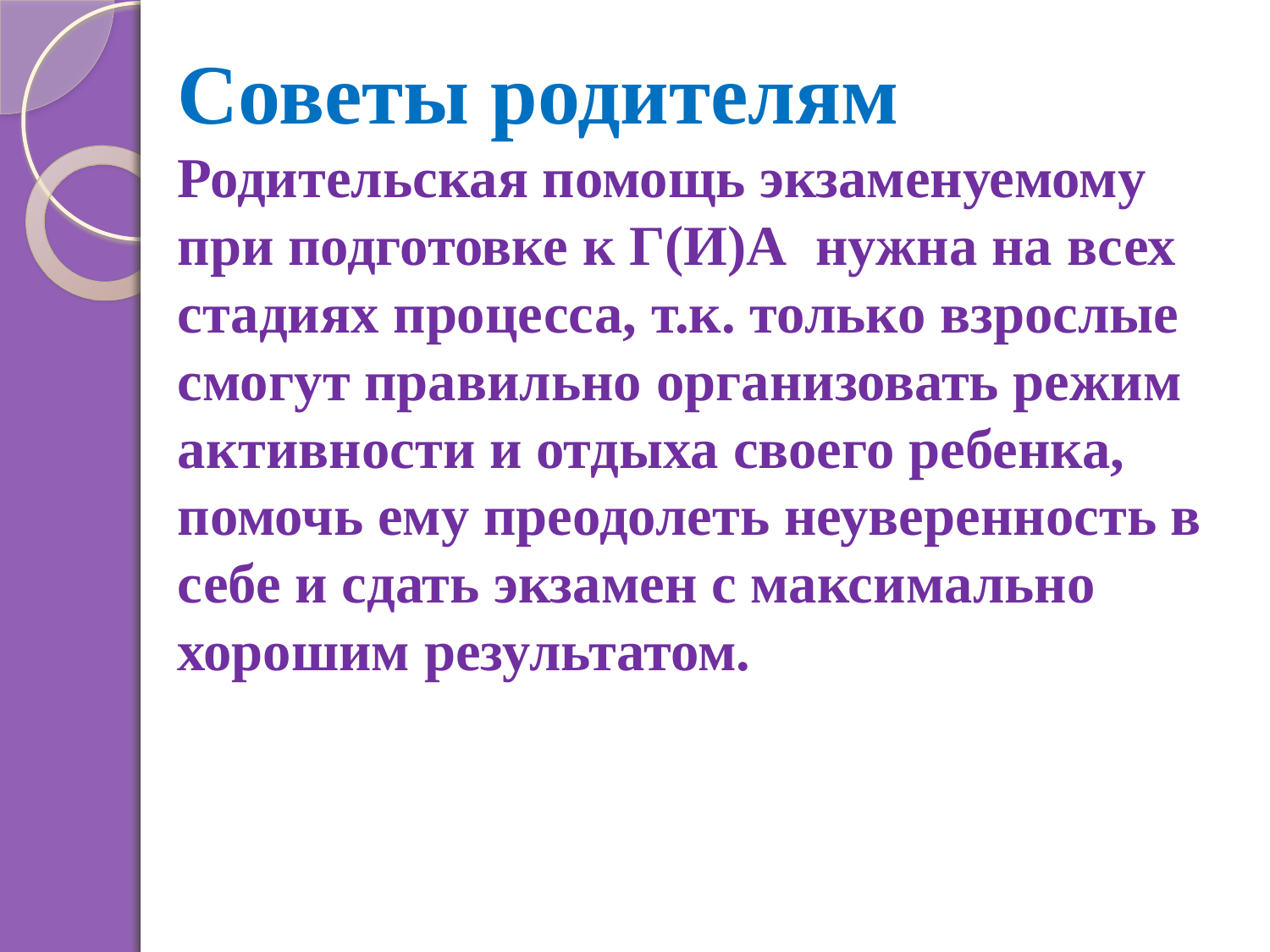

Советы родителям
Родительская помощь экзаменуемому при подготовке к Г(И)А  нужна на всех стадиях процесса, т.к. только взрослые смогут правильно организовать режим активности и отдыха своего ребенка, помочь ему преодолеть неуверенность в себе и сдать экзамен с максимально хорошим результатом.